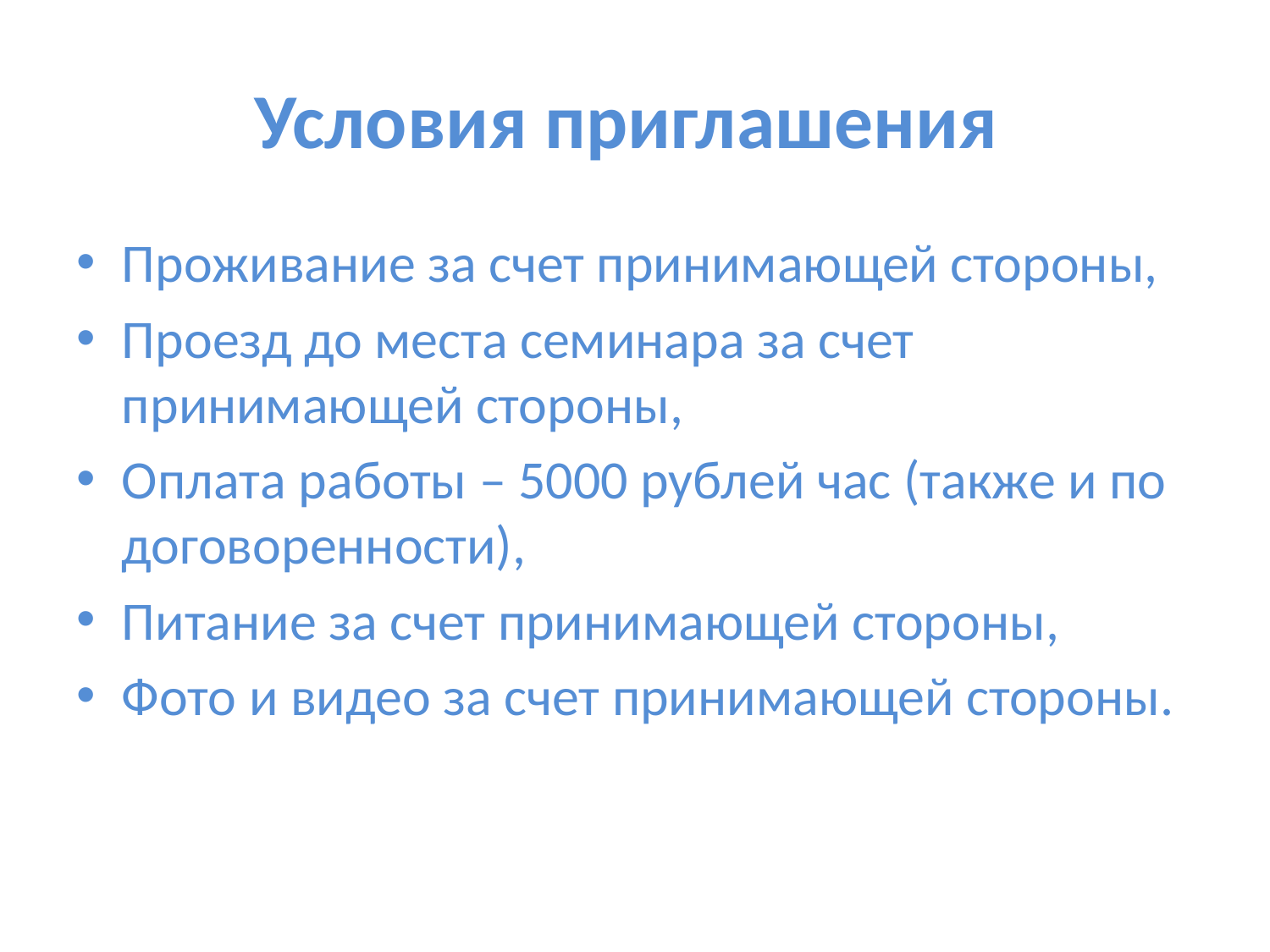

# Условия приглашения
Проживание за счет принимающей стороны,
Проезд до места семинара за счет принимающей стороны,
Оплата работы – 5000 рублей час (также и по договоренности),
Питание за счет принимающей стороны,
Фото и видео за счет принимающей стороны.